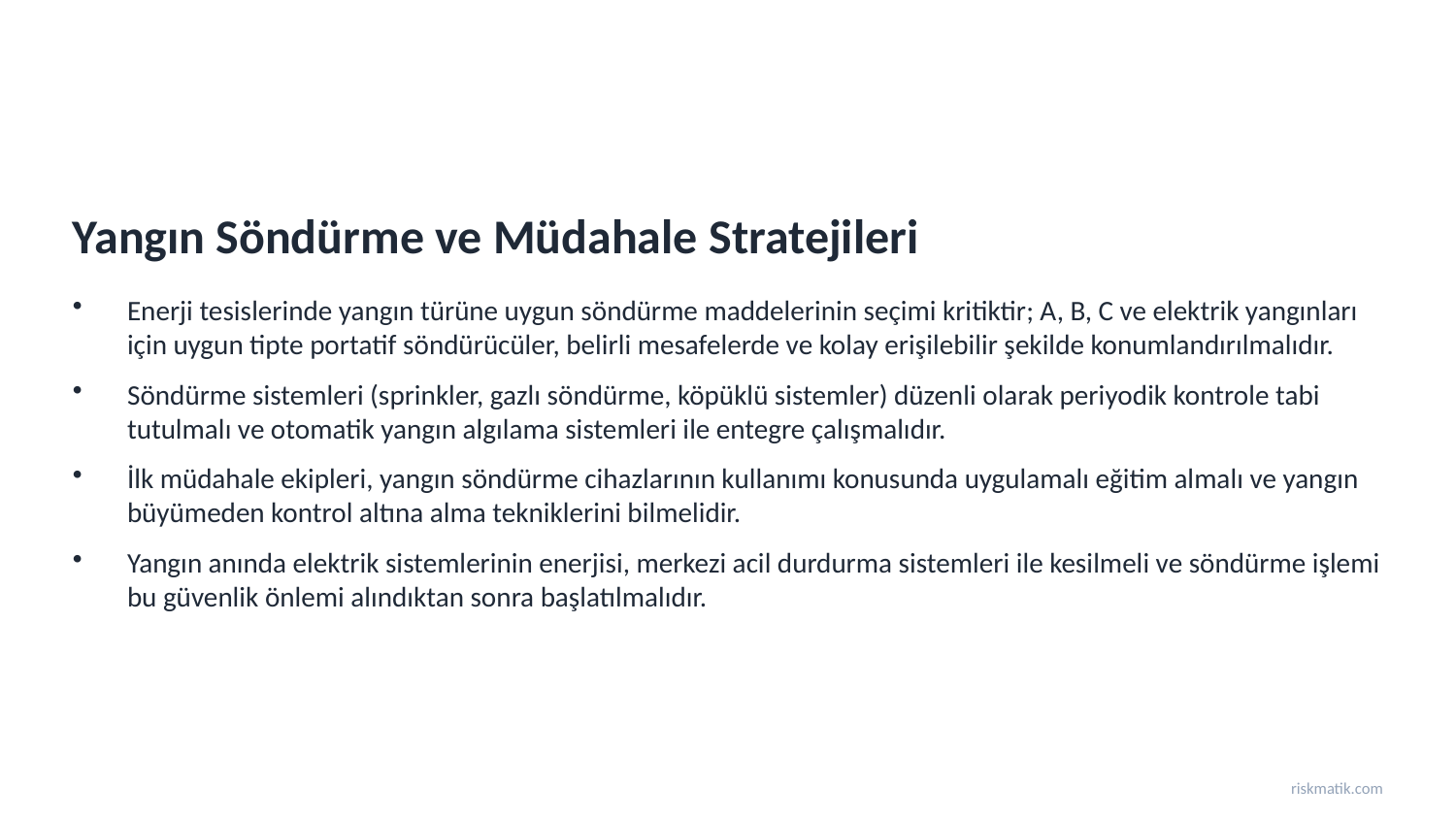

Yangın Söndürme ve Müdahale Stratejileri
Enerji tesislerinde yangın türüne uygun söndürme maddelerinin seçimi kritiktir; A, B, C ve elektrik yangınları için uygun tipte portatif söndürücüler, belirli mesafelerde ve kolay erişilebilir şekilde konumlandırılmalıdır.
Söndürme sistemleri (sprinkler, gazlı söndürme, köpüklü sistemler) düzenli olarak periyodik kontrole tabi tutulmalı ve otomatik yangın algılama sistemleri ile entegre çalışmalıdır.
İlk müdahale ekipleri, yangın söndürme cihazlarının kullanımı konusunda uygulamalı eğitim almalı ve yangın büyümeden kontrol altına alma tekniklerini bilmelidir.
Yangın anında elektrik sistemlerinin enerjisi, merkezi acil durdurma sistemleri ile kesilmeli ve söndürme işlemi bu güvenlik önlemi alındıktan sonra başlatılmalıdır.
riskmatik.com